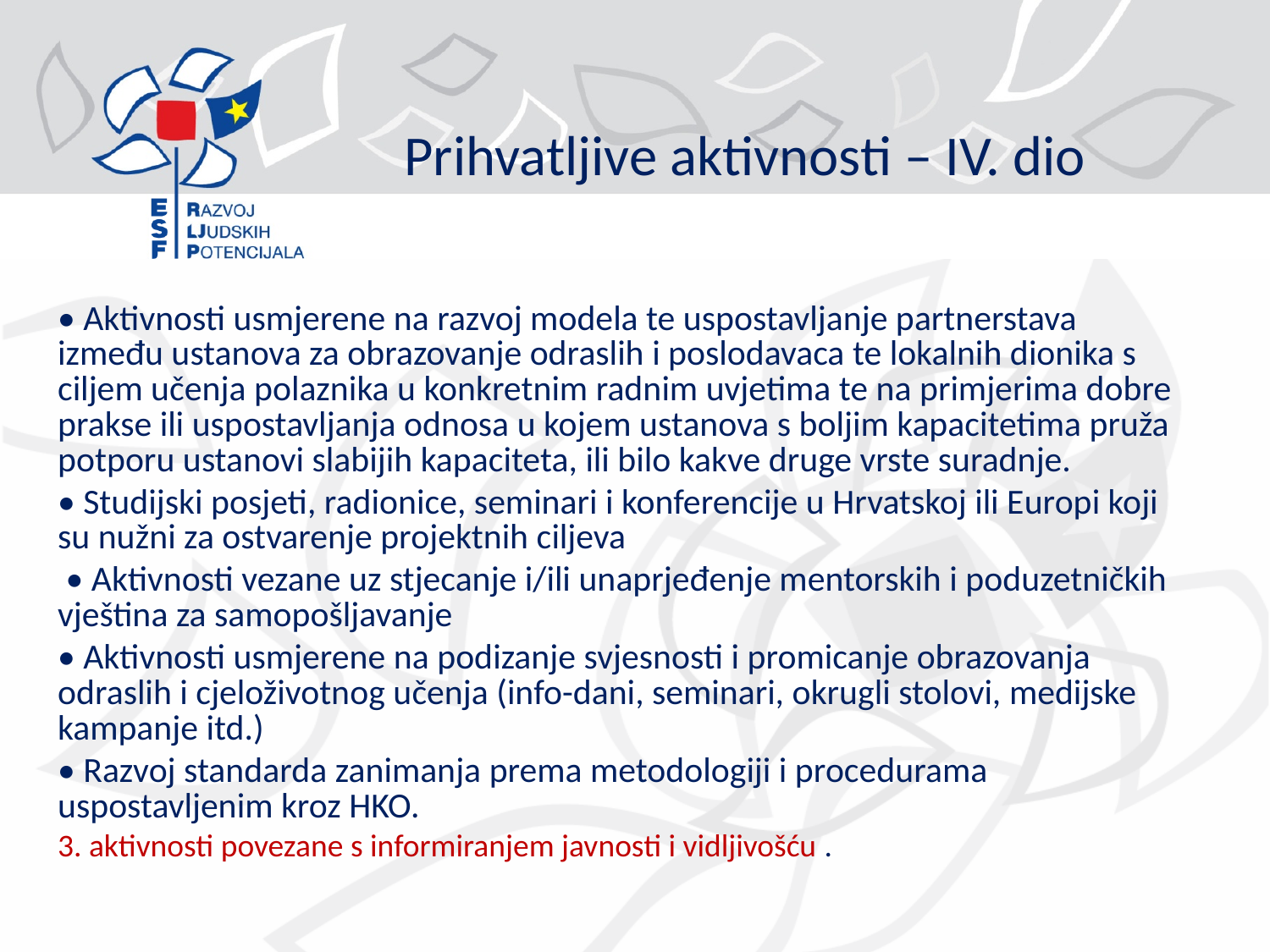

# Prihvatljive aktivnosti – IV. dio

• Aktivnosti usmjerene na razvoj modela te uspostavljanje partnerstava između ustanova za obrazovanje odraslih i poslodavaca te lokalnih dionika s ciljem učenja polaznika u konkretnim radnim uvjetima te na primjerima dobre prakse ili uspostavljanja odnosa u kojem ustanova s boljim kapacitetima pruža potporu ustanovi slabijih kapaciteta, ili bilo kakve druge vrste suradnje.
• Studijski posjeti, radionice, seminari i konferencije u Hrvatskoj ili Europi koji su nužni za ostvarenje projektnih ciljeva
 • Aktivnosti vezane uz stjecanje i/ili unaprjeđenje mentorskih i poduzetničkih vještina za samopošljavanje
• Aktivnosti usmjerene na podizanje svjesnosti i promicanje obrazovanja odraslih i cjeloživotnog učenja (info-dani, seminari, okrugli stolovi, medijske kampanje itd.)
• Razvoj standarda zanimanja prema metodologiji i procedurama uspostavljenim kroz HKO.
3. aktivnosti povezane s informiranjem javnosti i vidljivošću .